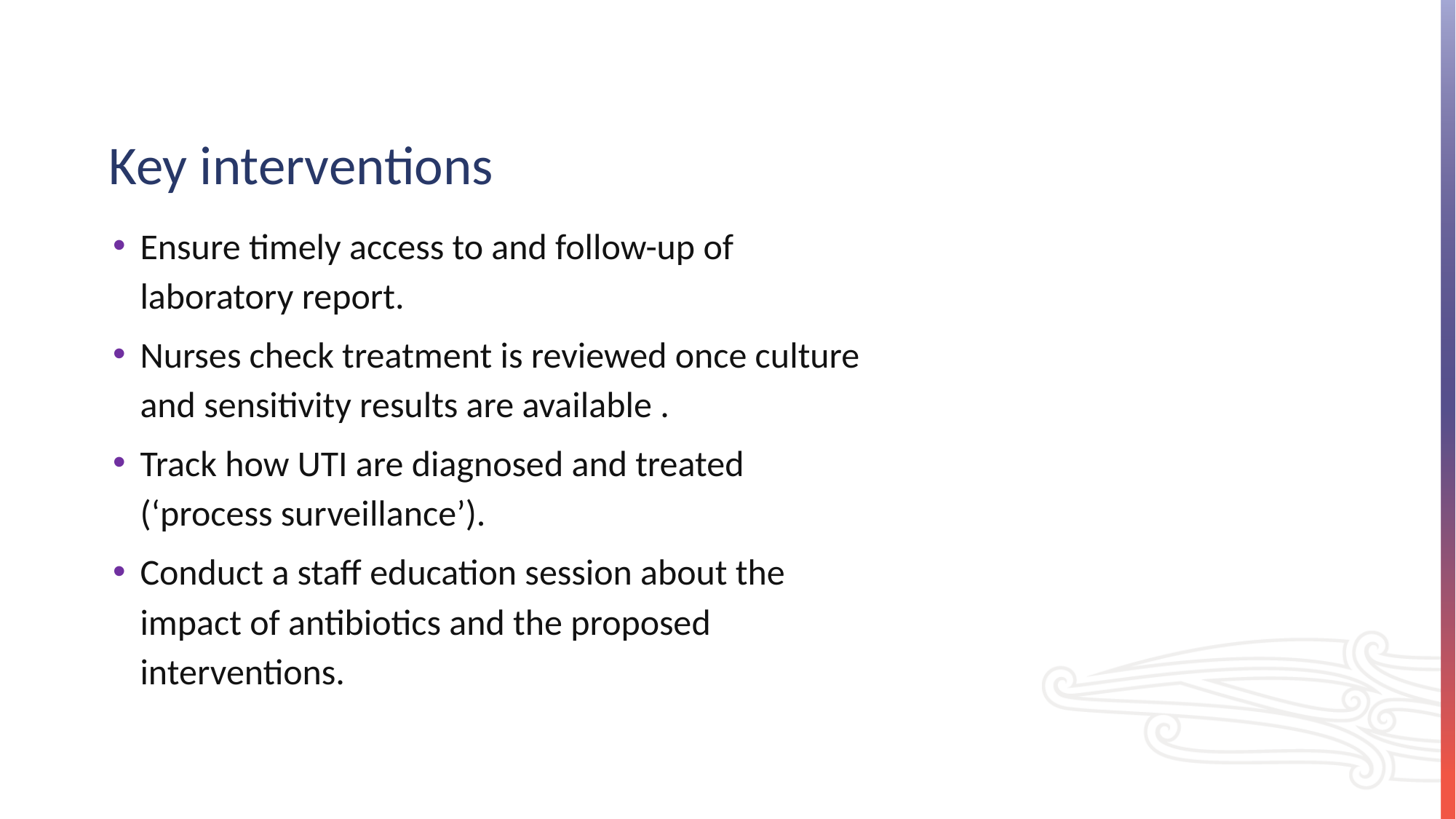

Key interventions
Ensure timely access to and follow-up of laboratory report.
Nurses check treatment is reviewed once culture and sensitivity results are available .
Track how UTI are diagnosed and treated (‘process surveillance’).
Conduct a staff education session about the impact of antibiotics and the proposed interventions.